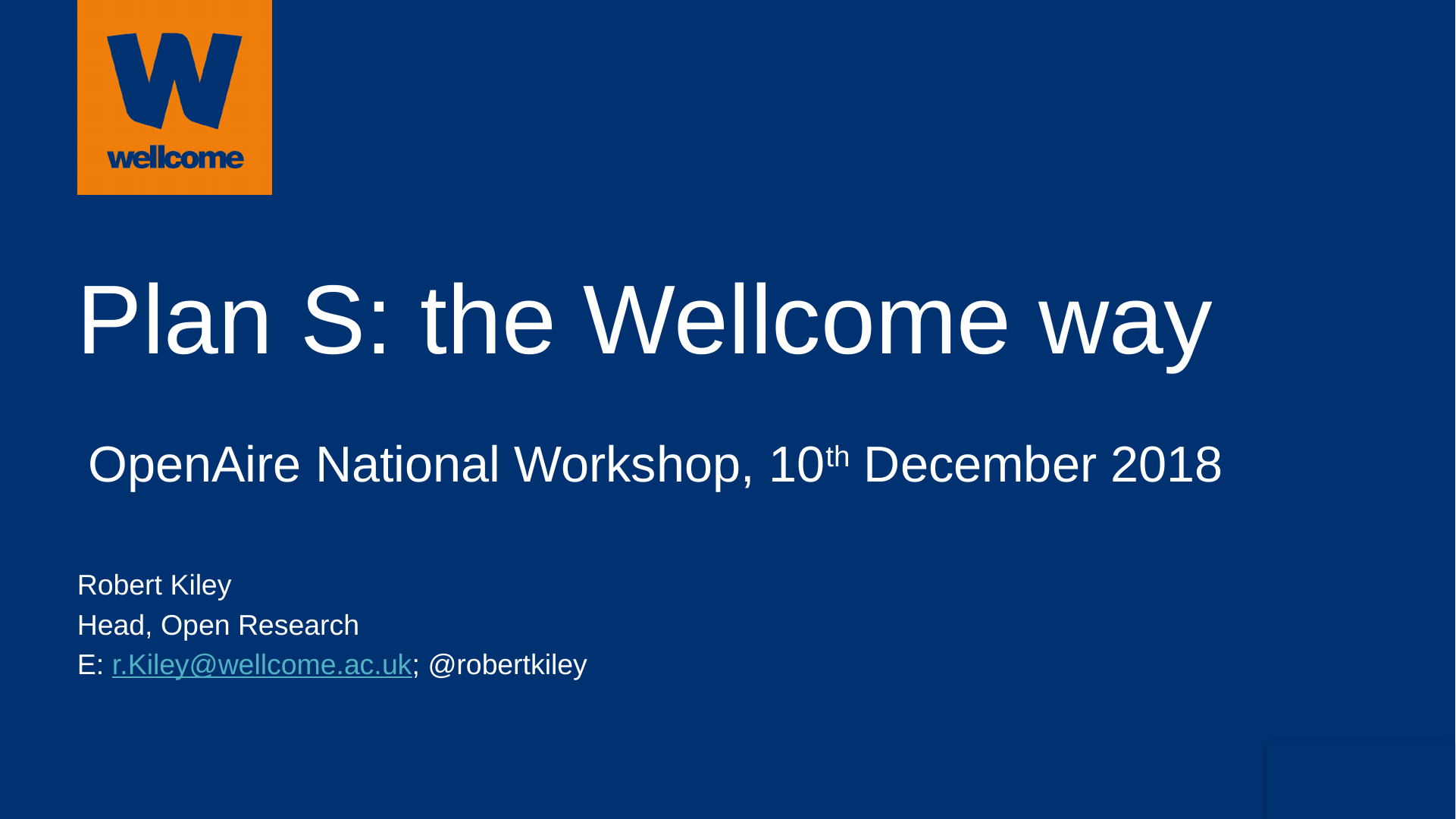

# Plan S: the Wellcome way
OpenAire National Workshop, 10th December 2018
Robert Kiley
Head, Open Research
E: r.Kiley@wellcome.ac.uk; @robertkiley